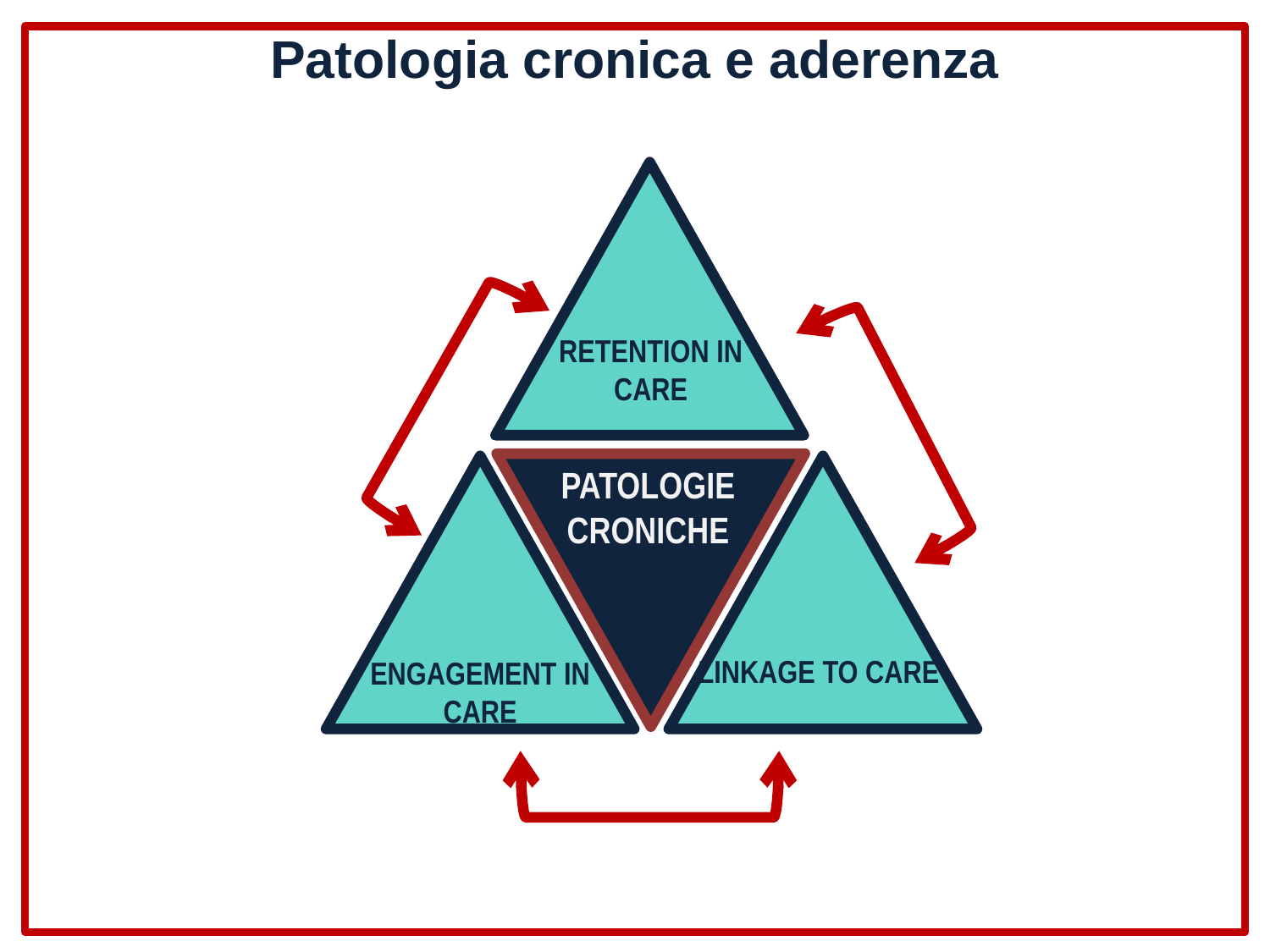

Patologia cronica e aderenza

RETENTION IN CARE

PATOLOGIE CRONICHE
LINKAGE TO CARE
ENGAGEMENT IN CARE